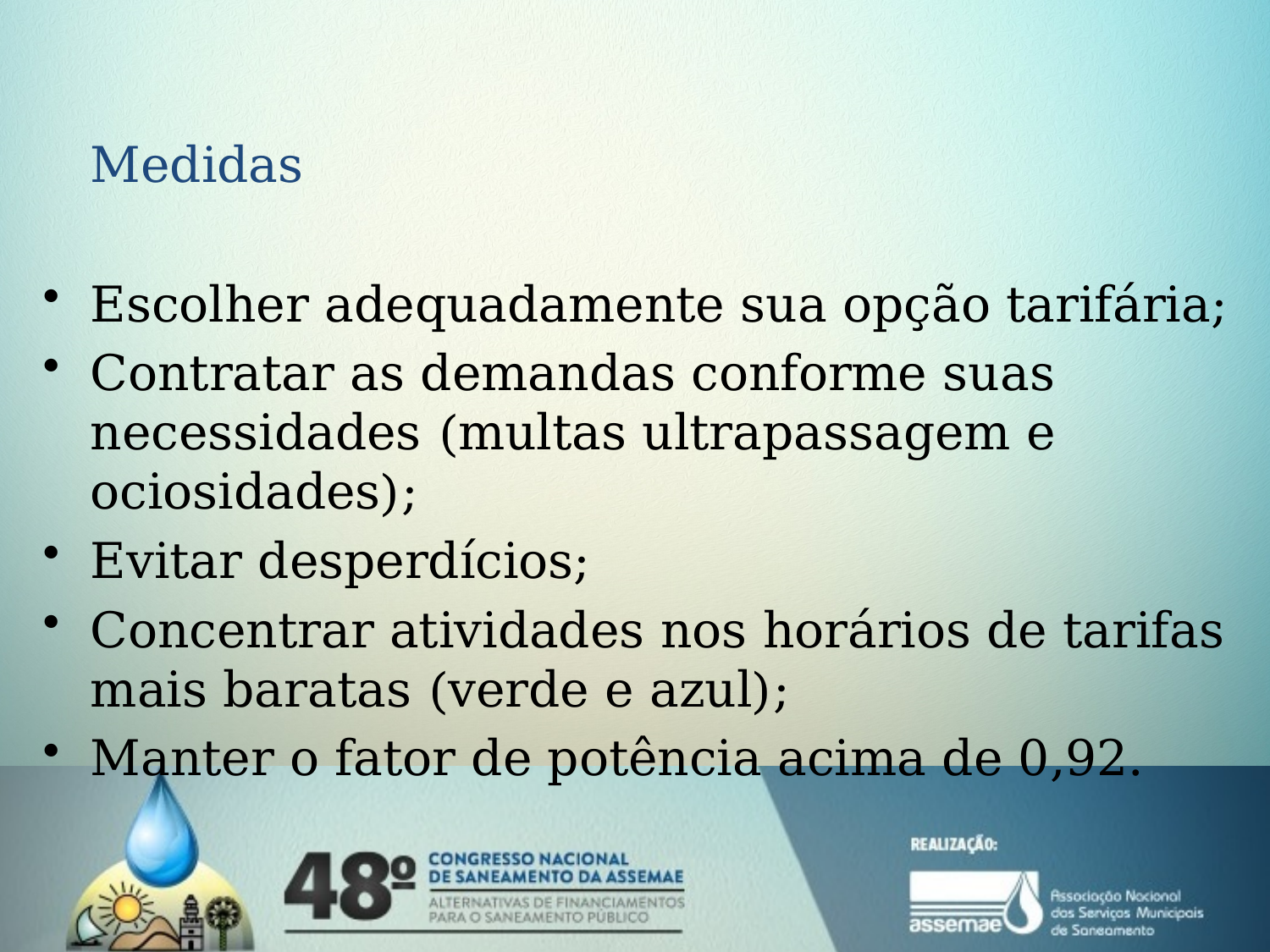

Medidas
Escolher adequadamente sua opção tarifária;
Contratar as demandas conforme suas necessidades (multas ultrapassagem e ociosidades);
Evitar desperdícios;
Concentrar atividades nos horários de tarifas mais baratas (verde e azul);
Manter o fator de potência acima de 0,92.